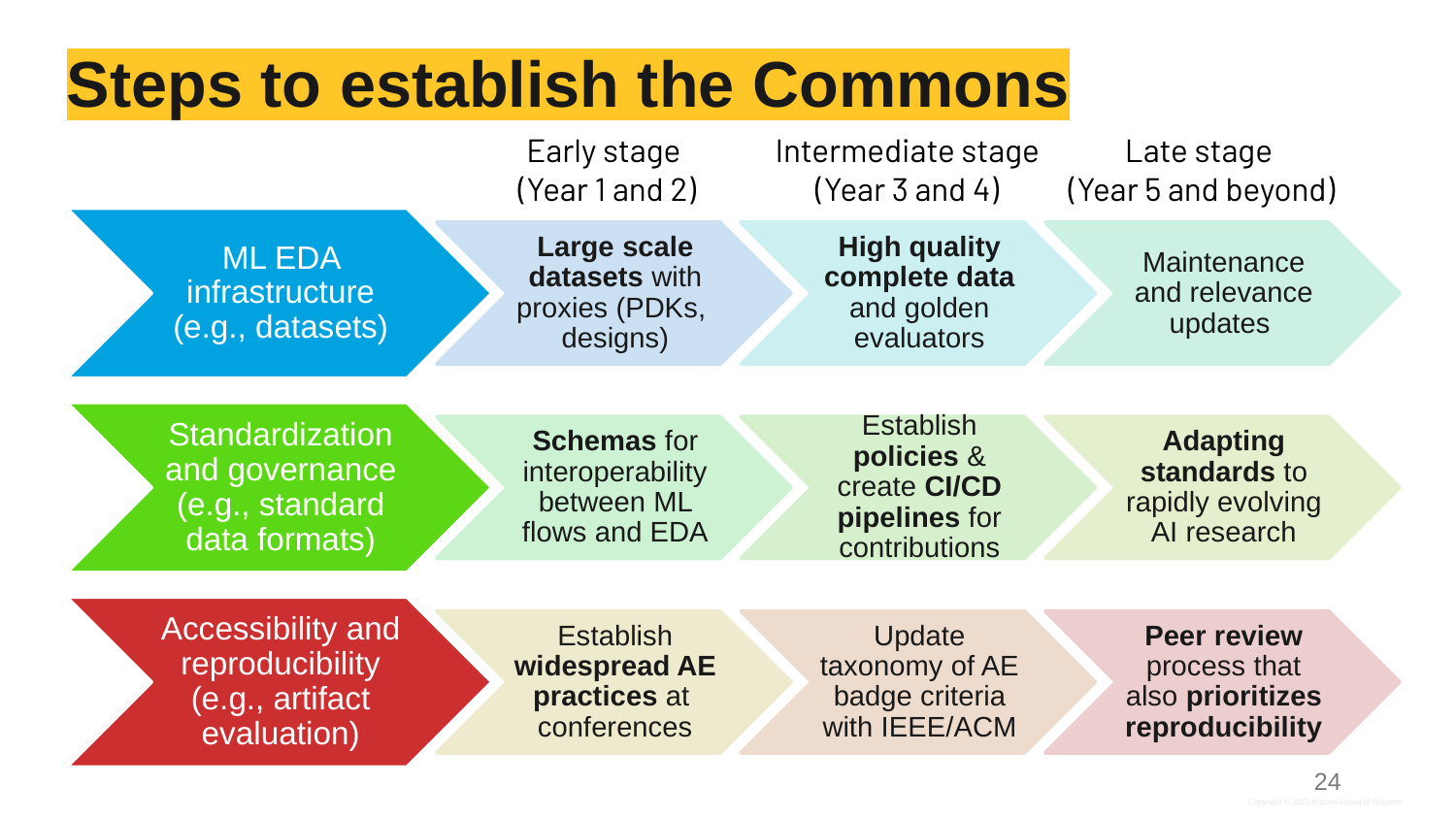

# Steps to establish the Commons

Early stage
(Year 1 and 2)
Intermediate stage (Year 3 and 4)
Late stage
(Year 5 and beyond)
ML EDA infrastructure (e.g., datasets)
Large scale datasets with proxies (PDKs,  designs)
High quality complete data and golden evaluators
Maintenance and relevance updates
Standardization and governance (e.g., standard data formats)
Schemas for interoperability between ML flows and EDA
Establish policies & create CI/CD pipelines for contributions
Adapting standards to rapidly evolving AI research
Accessibility and reproducibility (e.g., artifact evaluation)
Establish widespread AE practices at  conferences
Update taxonomy of AE badge criteria with IEEE/ACM
Peer review process that also prioritizes reproducibility
24